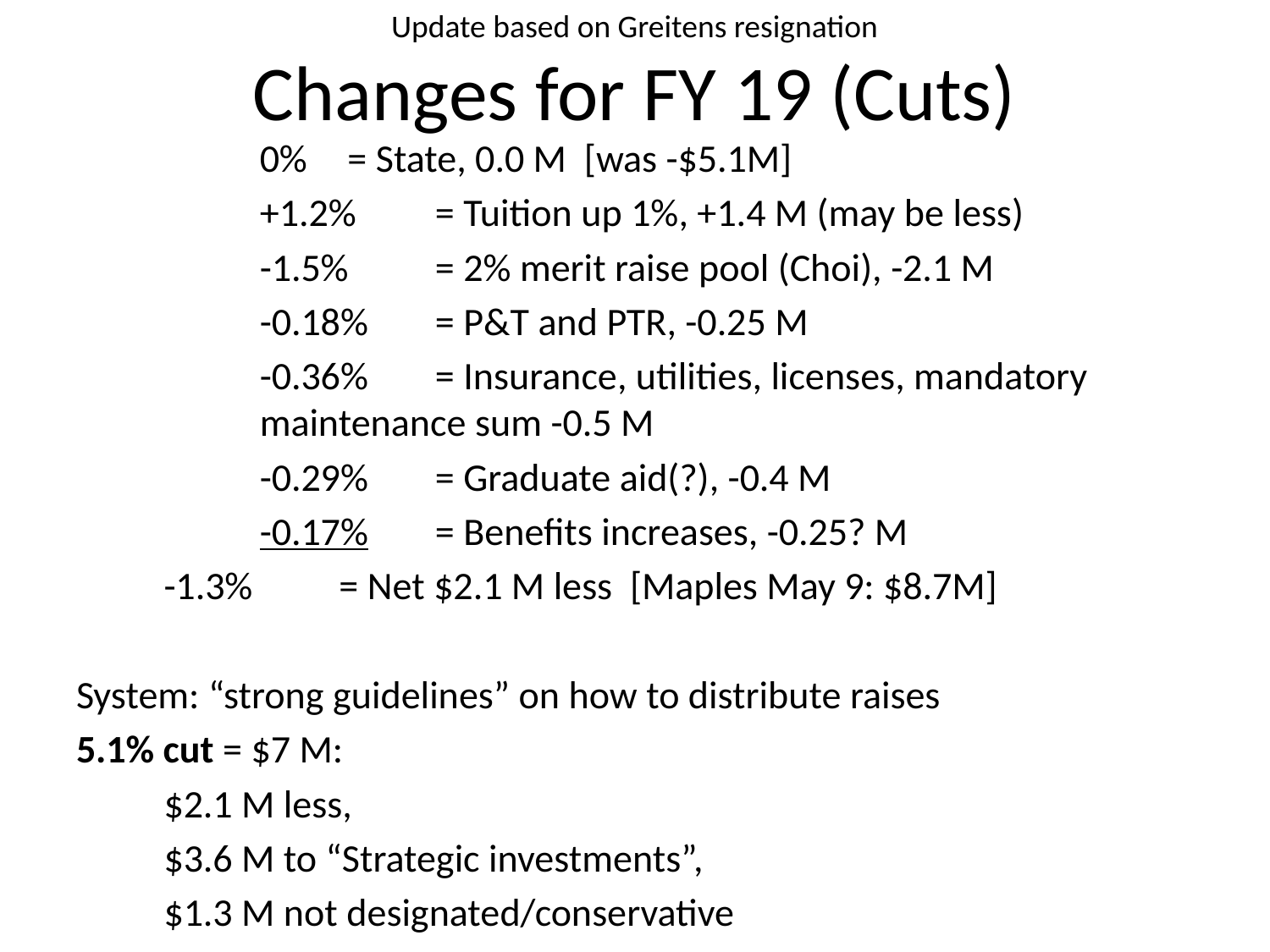

Update based on Greitens resignation
# Changes for FY 19 (Cuts)
	0%	= State, 0.0 M  [was -$5.1M]
	+1.2%	= Tuition up 1%, +1.4 M (may be less)
	-1.5%	= 2% merit raise pool (Choi), -2.1 M
	-0.18%	= P&T and PTR, -0.25 M
	-0.36%	= Insurance, utilities, licenses, mandatory maintenance sum -0.5 M
	-0.29%	= Graduate aid(?), -0.4 M
	-0.17%	= Benefits increases, -0.25? M
	-1.3%	= Net $2.1 M less  [Maples May 9: $8.7M]

System: “strong guidelines” on how to distribute raises
5.1% cut = $7 M:
		$2.1 M less,
		$3.6 M to “Strategic investments”,
		$1.3 M not designated/conservative